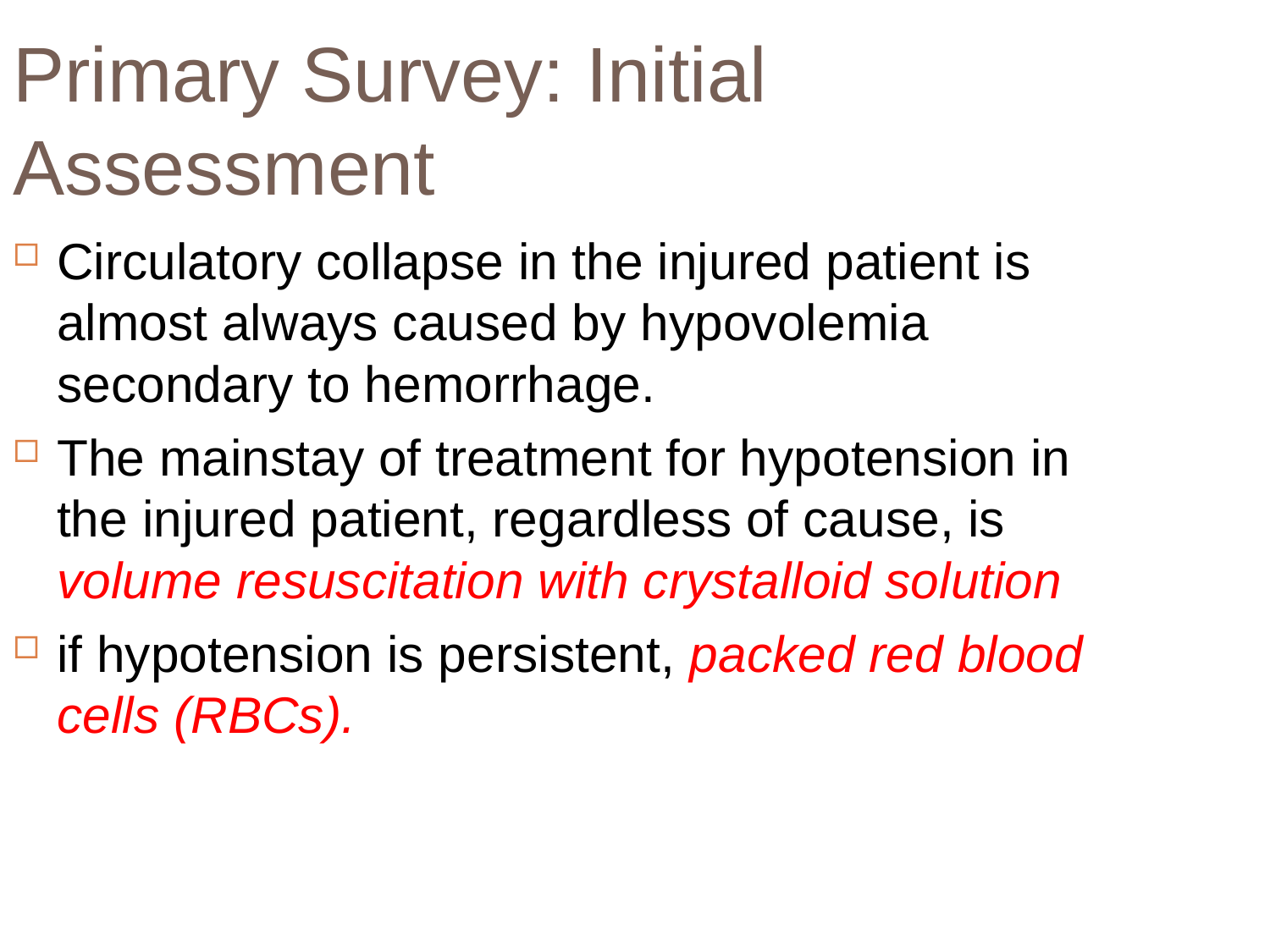

Primary Survey: Initial Assessment
Circulatory collapse in the injured patient is almost always caused by hypovolemia secondary to hemorrhage.
The mainstay of treatment for hypotension in the injured patient, regardless of cause, is volume resuscitation with crystalloid solution
if hypotension is persistent, packed red blood cells (RBCs).